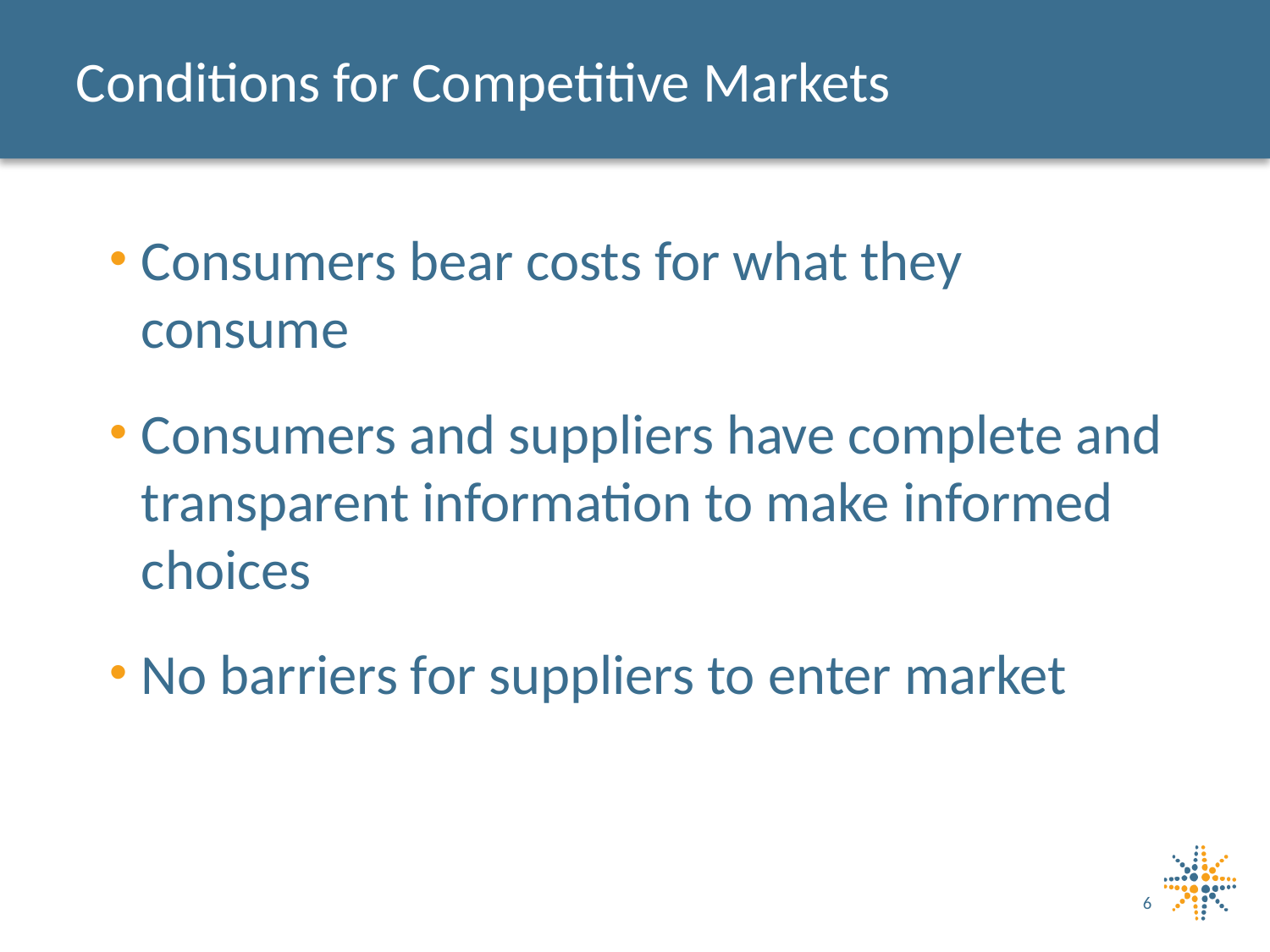

# Conditions for Competitive Markets
Consumers bear costs for what they consume
Consumers and suppliers have complete and transparent information to make informed choices
No barriers for suppliers to enter market

6